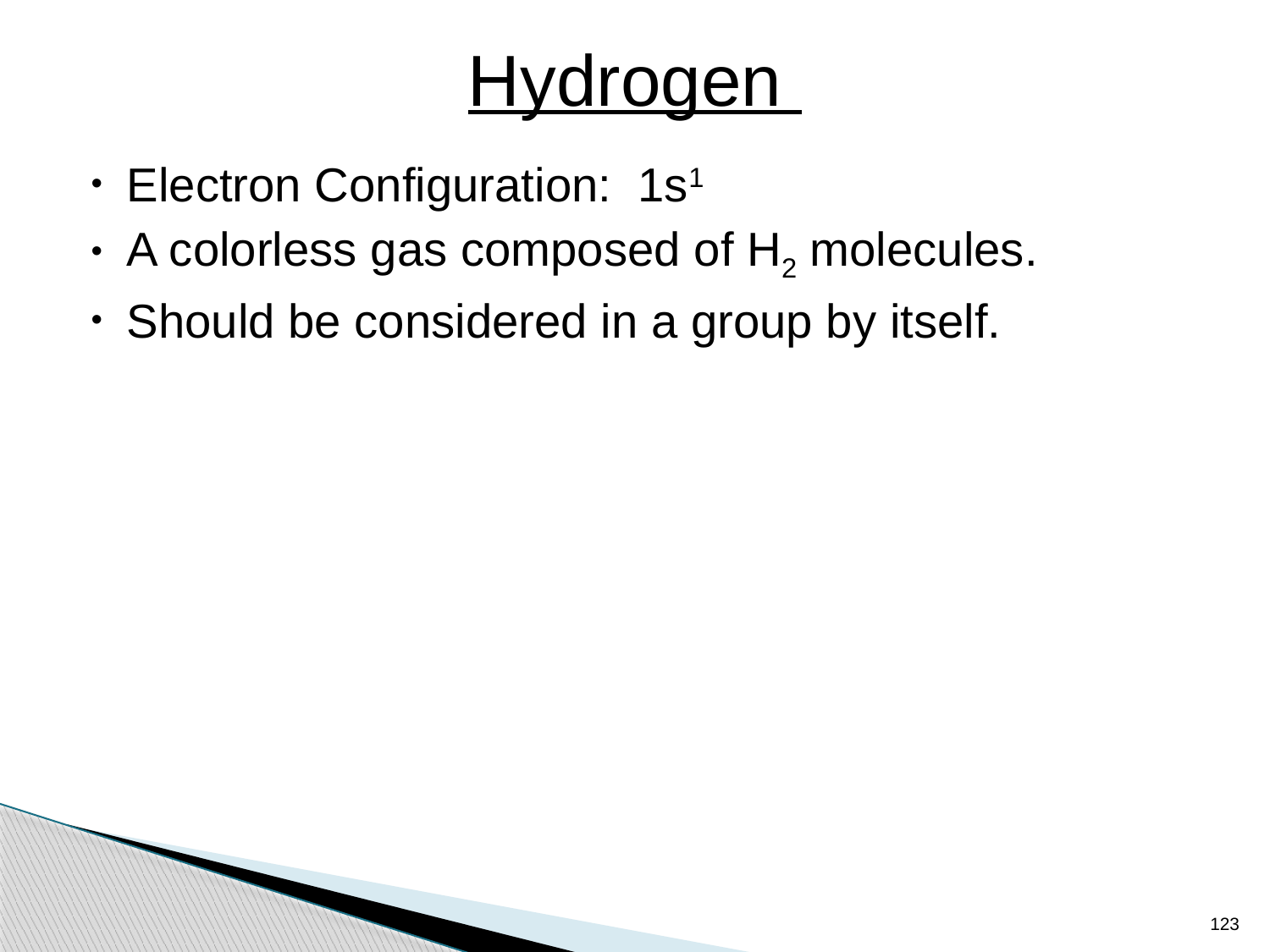

# Hydrogen
Electron Configuration:  1s1
A colorless gas composed of H2 molecules.
Should be considered in a group by itself.
123